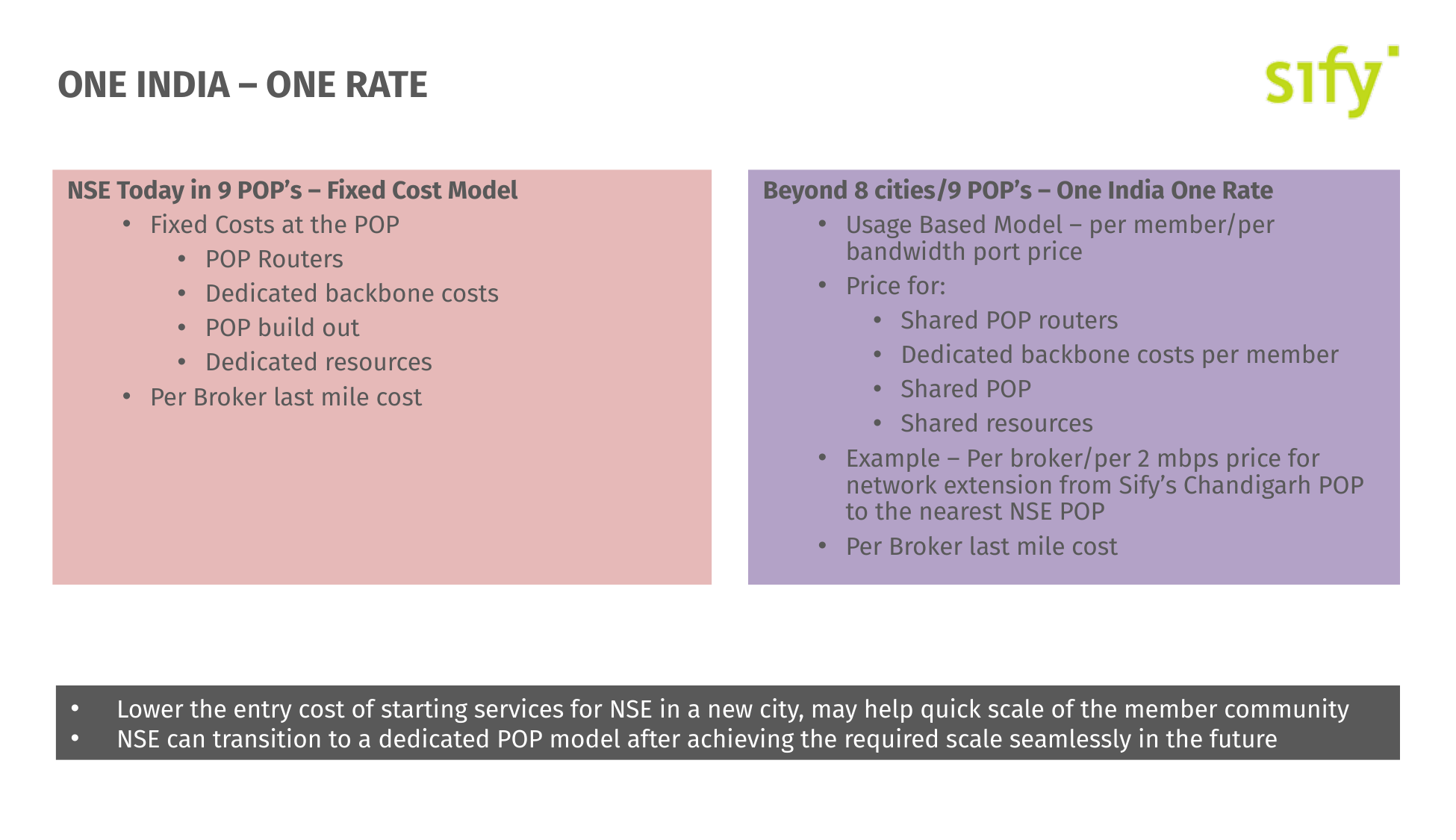

ONE INDIA – ONE RATE
NSE Today in 9 POP’s – Fixed Cost Model
Fixed Costs at the POP
POP Routers
Dedicated backbone costs
POP build out
Dedicated resources
Per Broker last mile cost
Beyond 8 cities/9 POP’s – One India One Rate
Usage Based Model – per member/per bandwidth port price
Price for:
Shared POP routers
Dedicated backbone costs per member
Shared POP
Shared resources
Example – Per broker/per 2 mbps price for network extension from Sify’s Chandigarh POP to the nearest NSE POP
Per Broker last mile cost

Lower the entry cost of starting services for NSE in a new city, may help quick scale of the member community
NSE can transition to a dedicated POP model after achieving the required scale seamlessly in the future